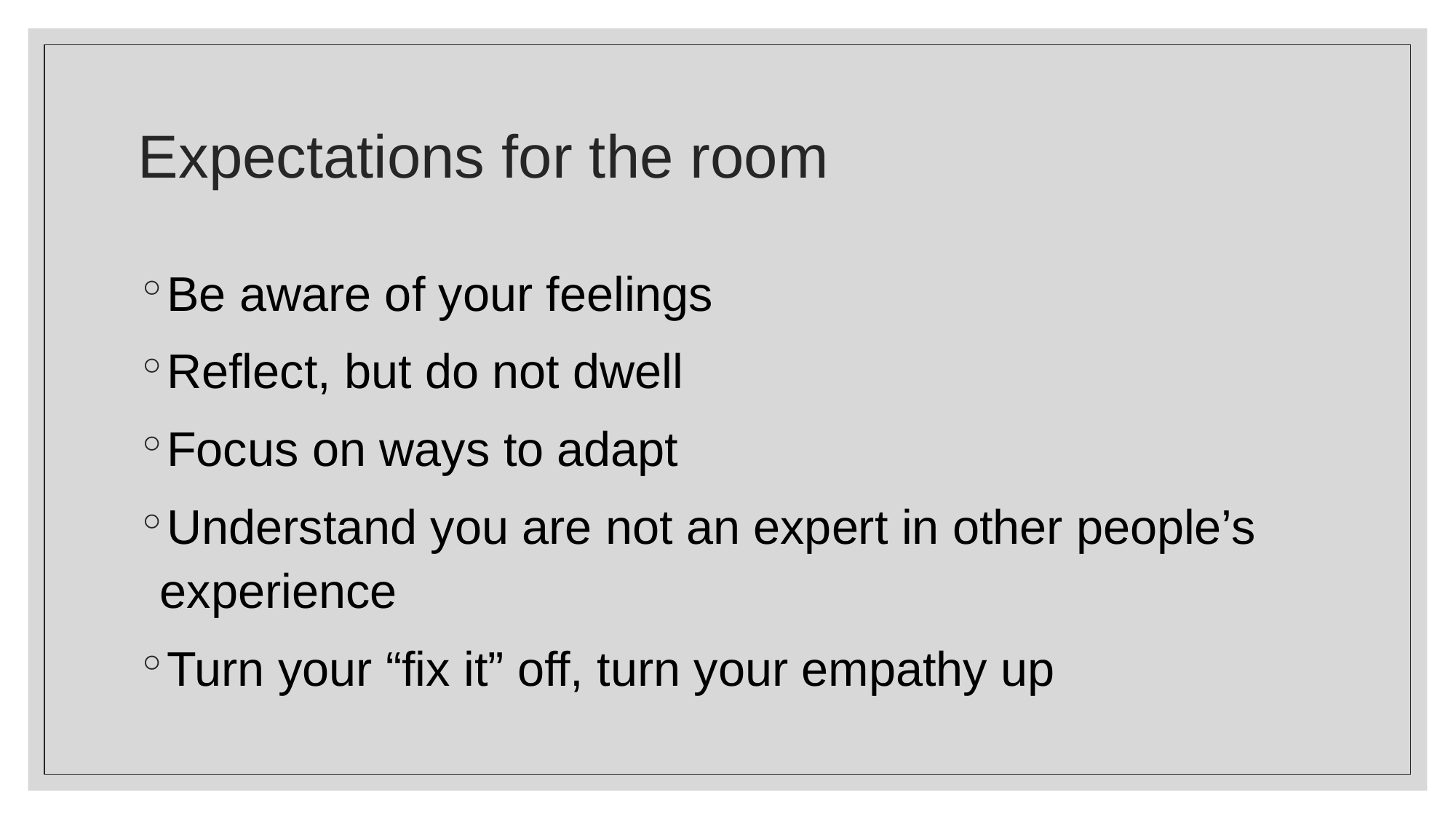

# Expectations for the room
Be aware of your feelings
Reflect, but do not dwell
Focus on ways to adapt
Understand you are not an expert in other people’s experience
Turn your “fix it” off, turn your empathy up